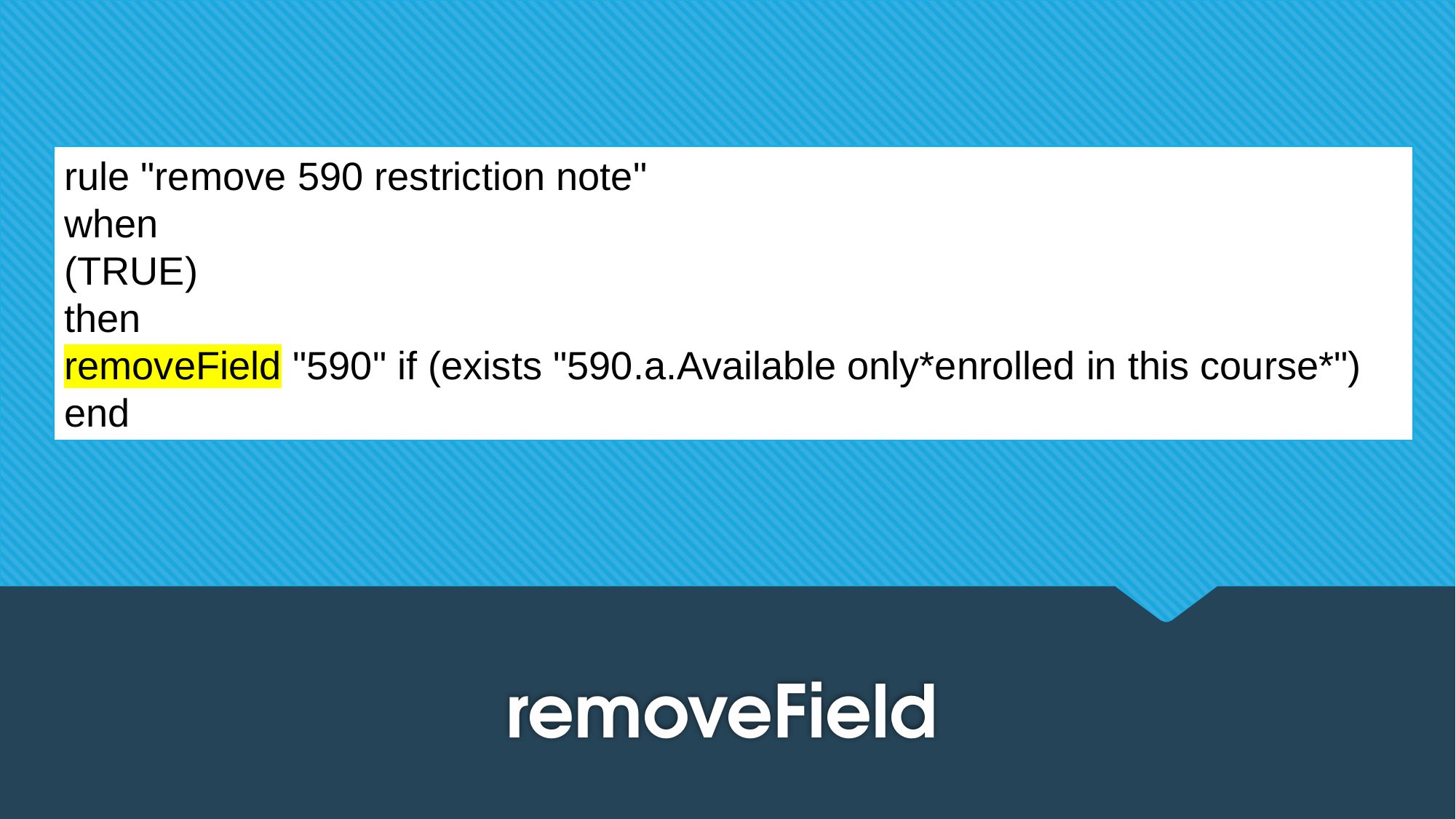

rule "remove 590 restriction note"
when
(TRUE)
then
removeField "590" if (exists "590.a.Available only*enrolled in this course*")
end
# removeField